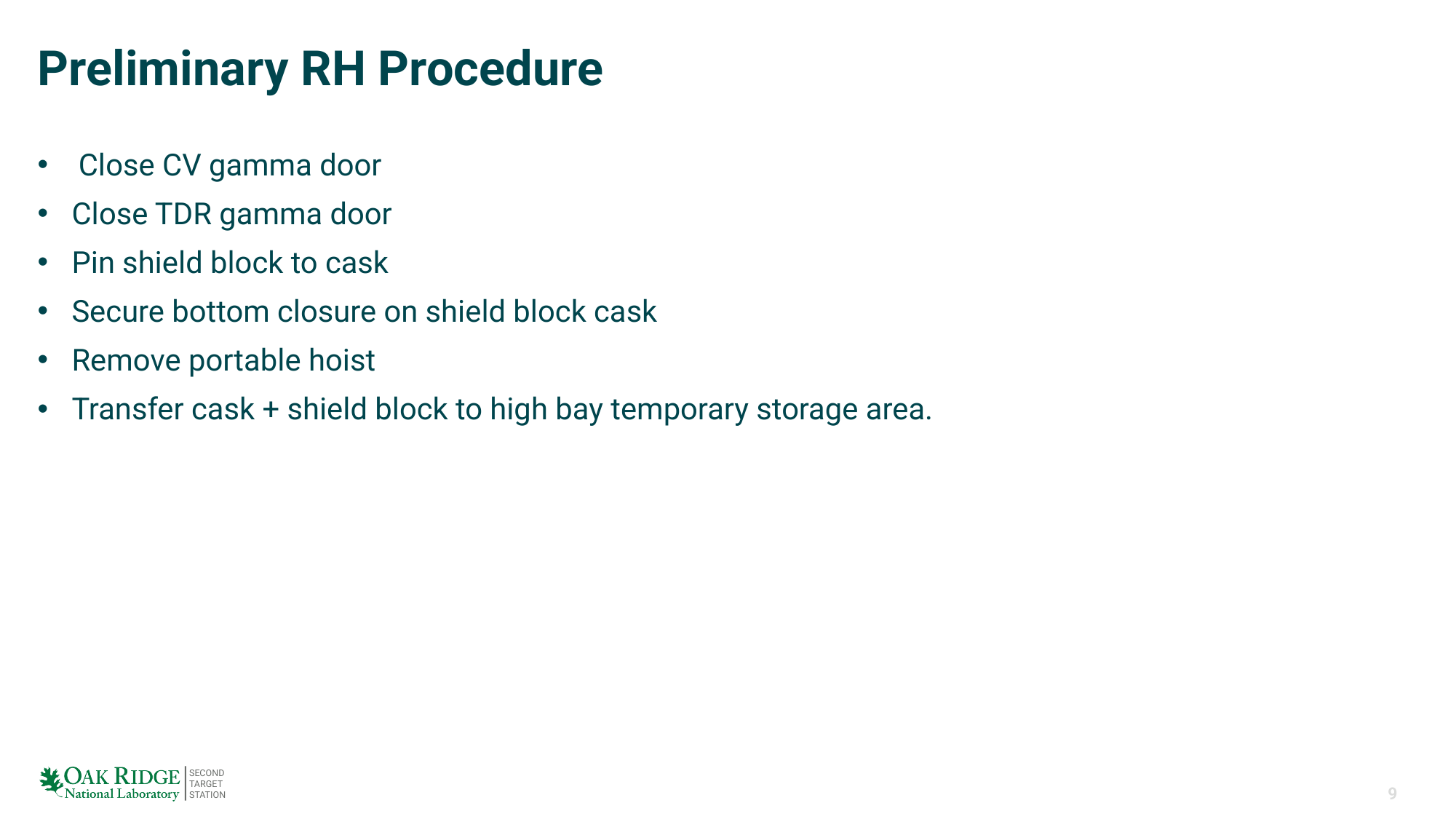

# Preliminary RH Procedure
Close CV gamma door
Close TDR gamma door
Pin shield block to cask
Secure bottom closure on shield block cask
Remove portable hoist
Transfer cask + shield block to high bay temporary storage area.